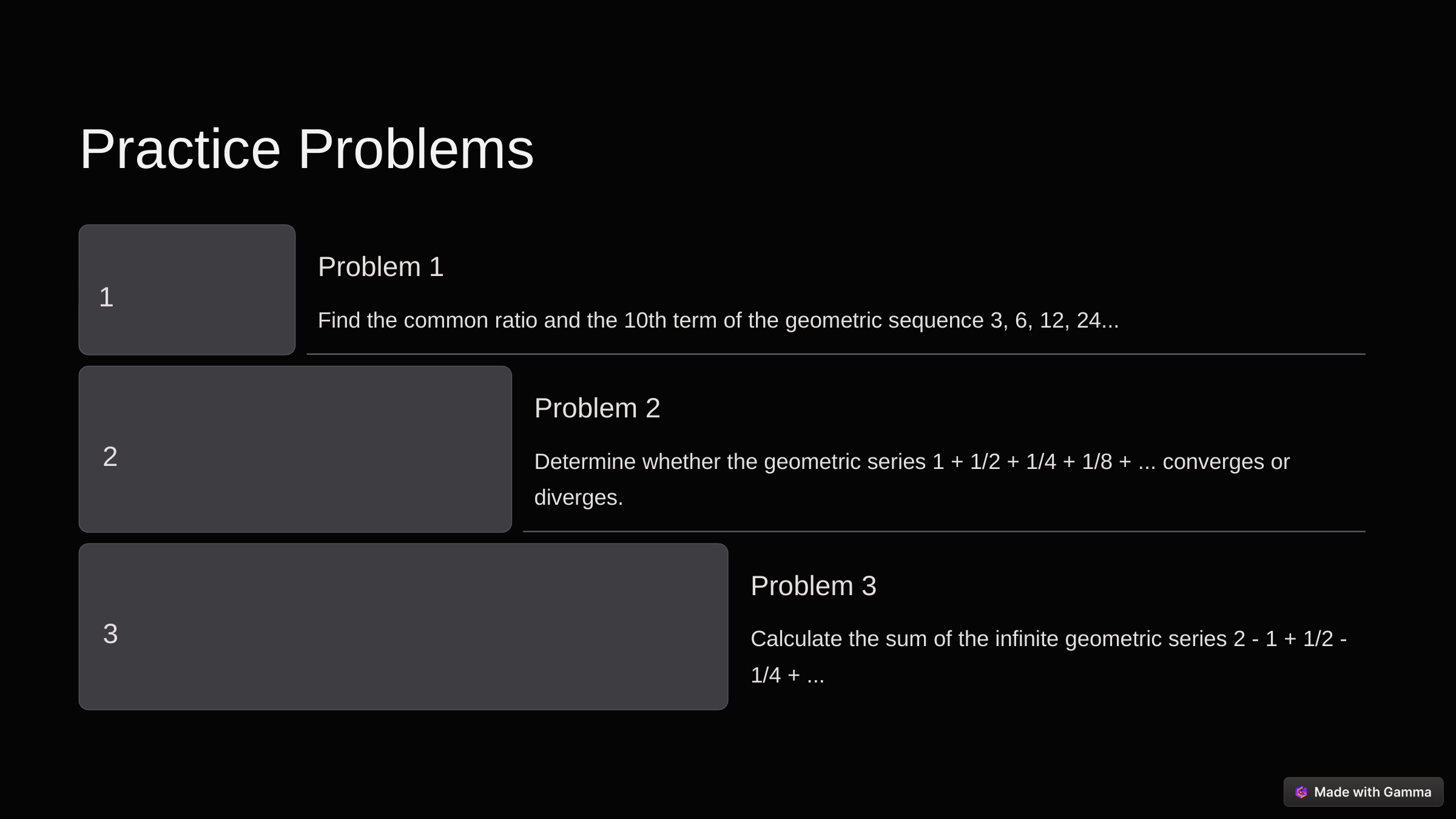

Practice Problems

Problem 1
1
Find the common ratio and the 10th term of the geometric sequence 3, 6, 12, 24...

Problem 2
2
Determine whether the geometric series 1 + 1/2 + 1/4 + 1/8 + ... converges or diverges.

Problem 3
3
Calculate the sum of the infinite geometric series 2 - 1 + 1/2 - 1/4 + ...